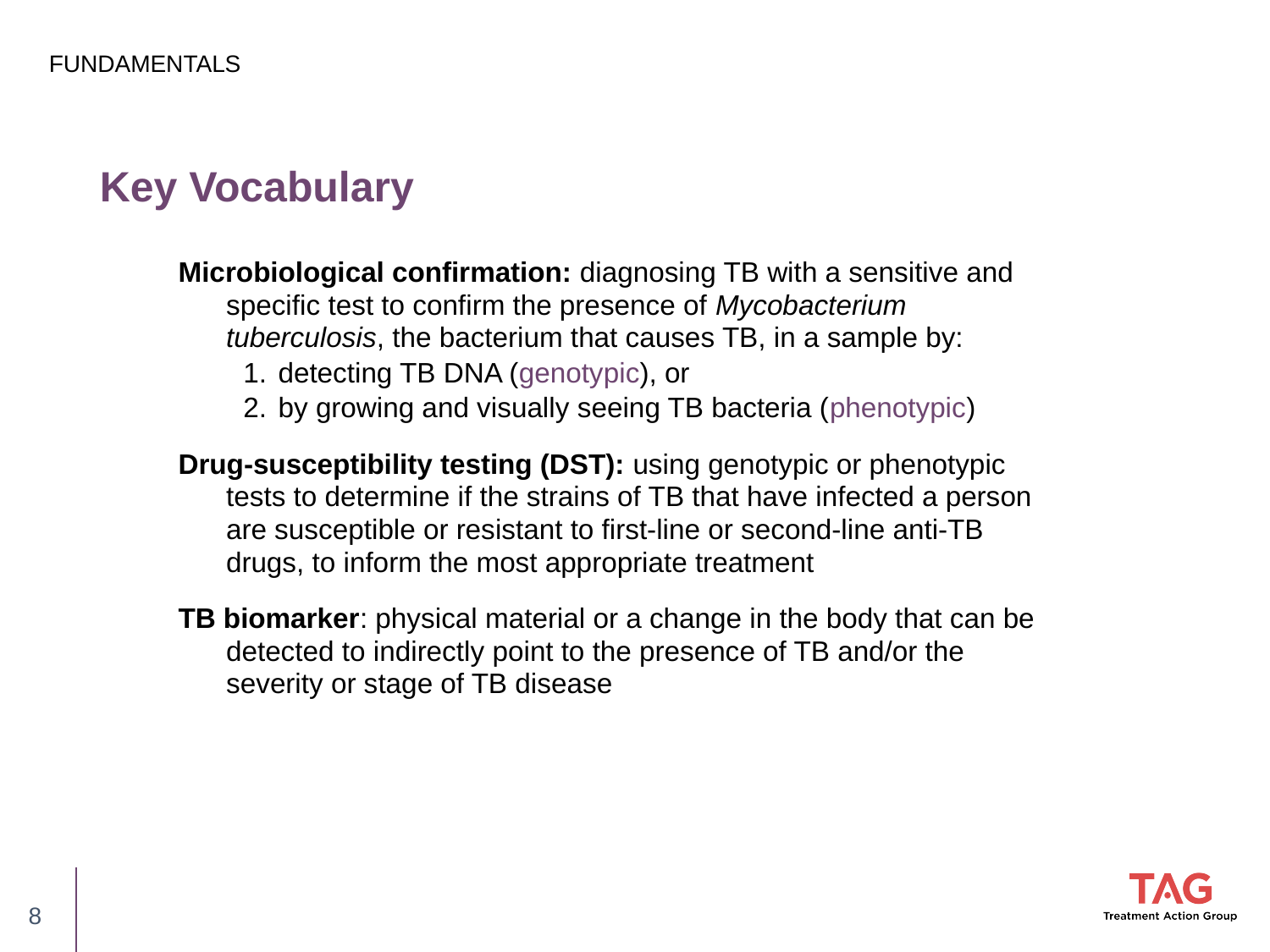

FUNDAMENTALS
# Key Vocabulary
Microbiological confirmation: diagnosing TB with a sensitive and specific test to confirm the presence of Mycobacterium tuberculosis, the bacterium that causes TB, in a sample by:
detecting TB DNA (genotypic), or
by growing and visually seeing TB bacteria (phenotypic)
Drug-susceptibility testing (DST): using genotypic or phenotypic tests to determine if the strains of TB that have infected a person are susceptible or resistant to first-line or second-line anti-TB drugs, to inform the most appropriate treatment
TB biomarker: physical material or a change in the body that can be detected to indirectly point to the presence of TB and/or the severity or stage of TB disease
8